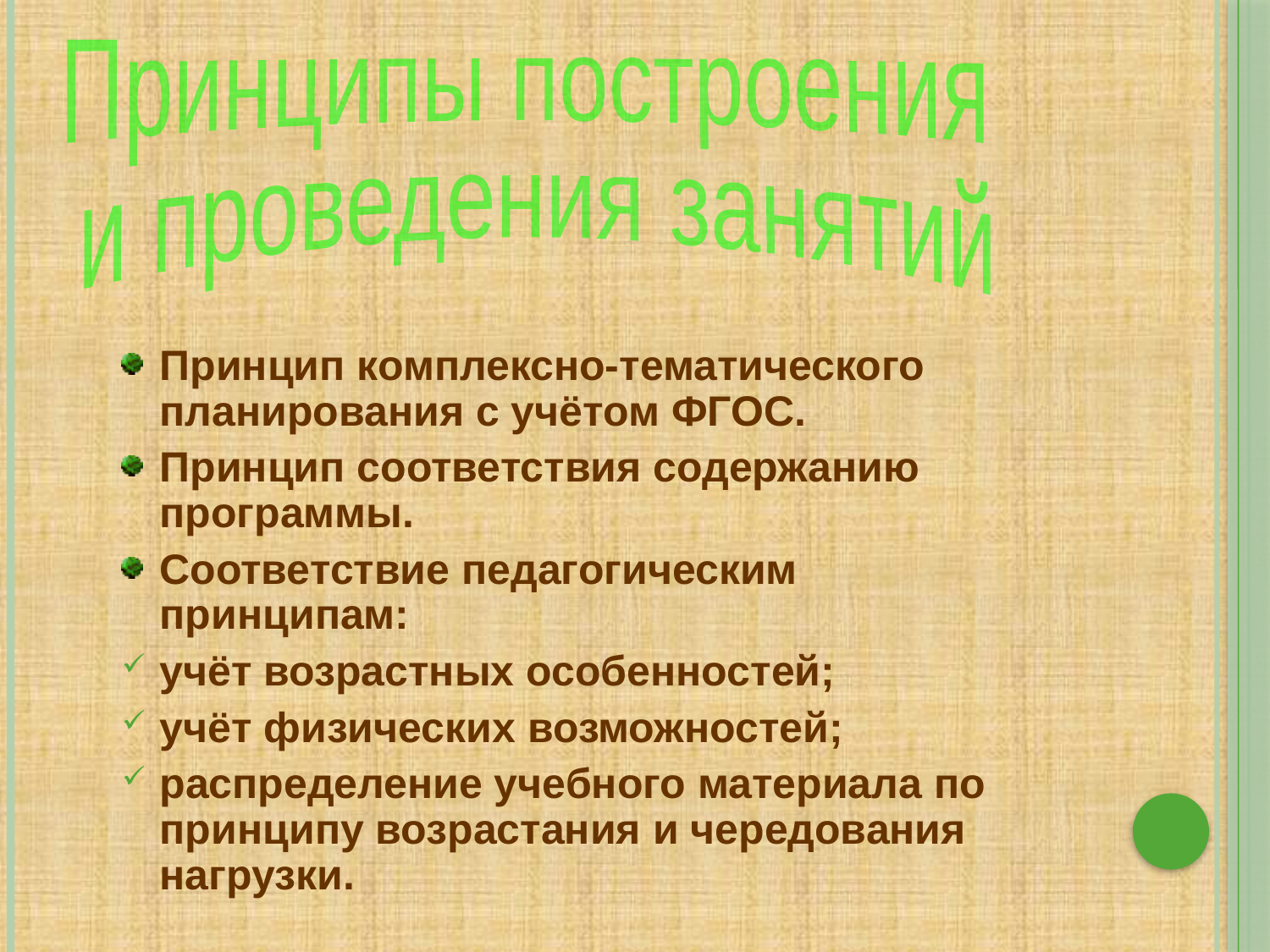

Принципы построения
 и проведения занятий:
Принцип комплексно-тематического планирования с учётом ФГОС.
Принцип соответствия содержанию программы.
Соответствие педагогическим принципам:
учёт возрастных особенностей;
учёт физических возможностей;
распределение учебного материала по принципу возрастания и чередования нагрузки.